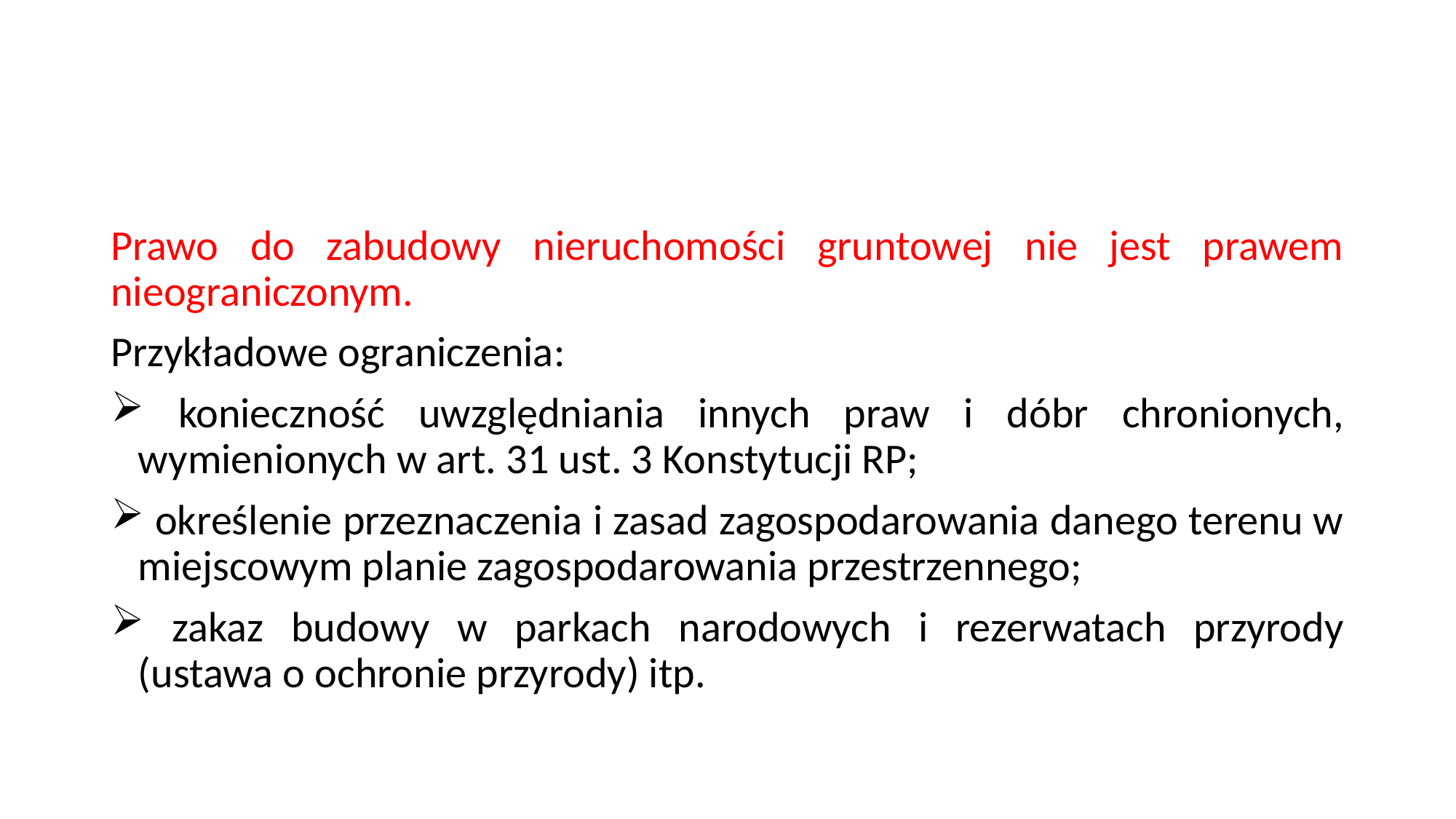

#
Prawo do zabudowy nieruchomości gruntowej nie jest prawem nieograniczonym.
Przykładowe ograniczenia:
 konieczność uwzględniania innych praw i dóbr chronionych, wymienionych w art. 31 ust. 3 Konstytucji RP;
 określenie przeznaczenia i zasad zagospodarowania danego terenu w miejscowym planie zagospodarowania przestrzennego;
 zakaz budowy w parkach narodowych i rezerwatach przyrody (ustawa o ochronie przyrody) itp.